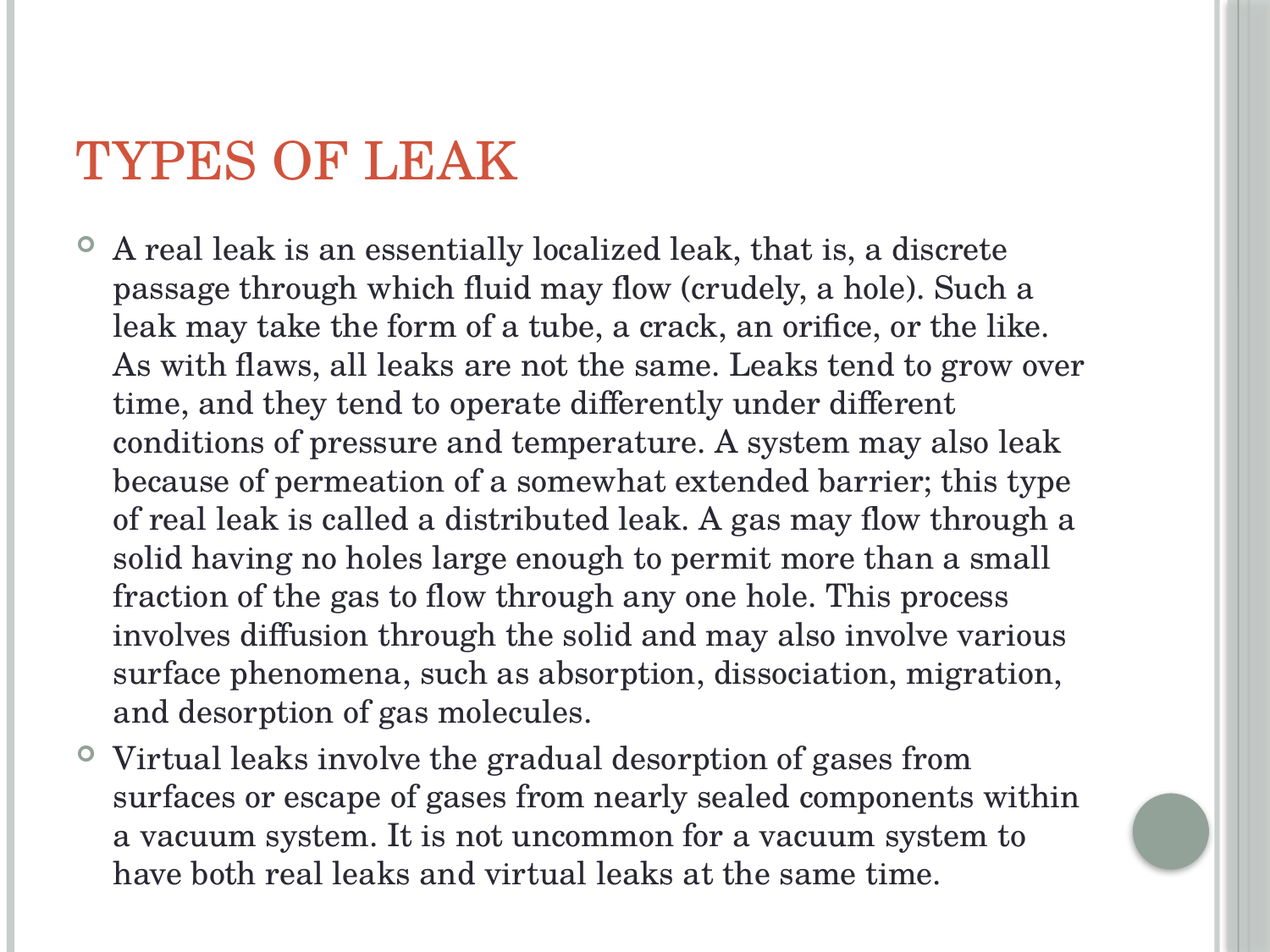

# Types of Leak
A real leak is an essentially localized leak, that is, a discrete passage through which fluid may flow (crudely, a hole). Such a leak may take the form of a tube, a crack, an orifice, or the like. As with flaws, all leaks are not the same. Leaks tend to grow over time, and they tend to operate differently under different conditions of pressure and temperature. A system may also leak because of permeation of a somewhat extended barrier; this type of real leak is called a distributed leak. A gas may flow through a solid having no holes large enough to permit more than a small fraction of the gas to flow through any one hole. This process involves diffusion through the solid and may also involve various surface phenomena, such as absorption, dissociation, migration, and desorption of gas molecules.
Virtual leaks involve the gradual desorption of gases from surfaces or escape of gases from nearly sealed components within a vacuum system. It is not uncommon for a vacuum system to have both real leaks and virtual leaks at the same time.